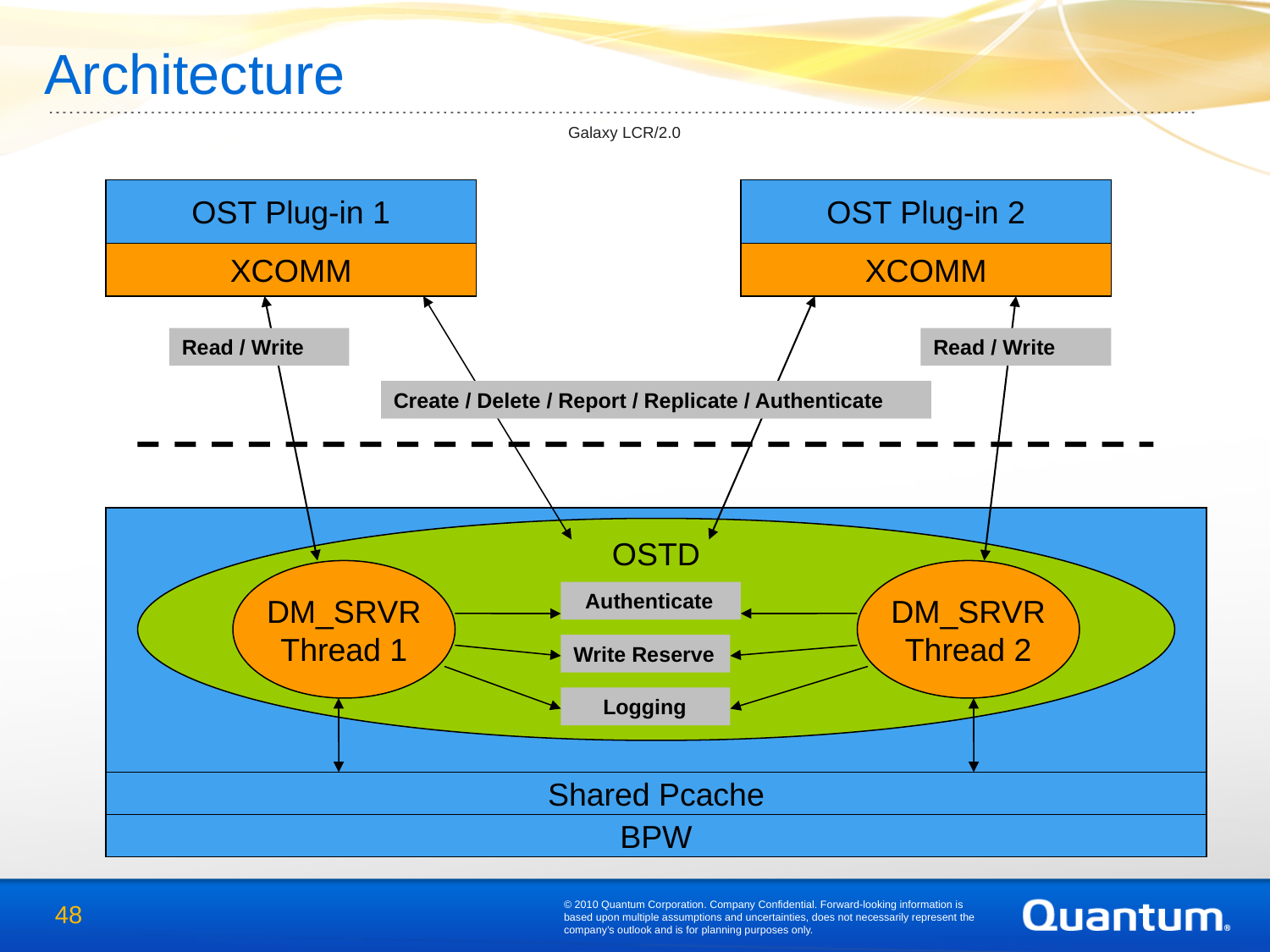

Architecture
Galaxy LCR/2.0
OST Plug-in 1
OST Plug-in 2
XCOMM
XCOMM

Read / Write
Read / Write
Create / Delete / Report / Replicate / Authenticate

OSTD

DM_SRVR
Thread 1
DM_SRVR
Thread 2
  Authenticate

Write Reserve

     Logging

Shared Pcache
BPW
© 2010 Quantum Corporation. Company Confidential. Forward-looking information is based upon multiple assumptions and uncertainties, does not necessarily represent the company’s outlook and is for planning purposes only.
48